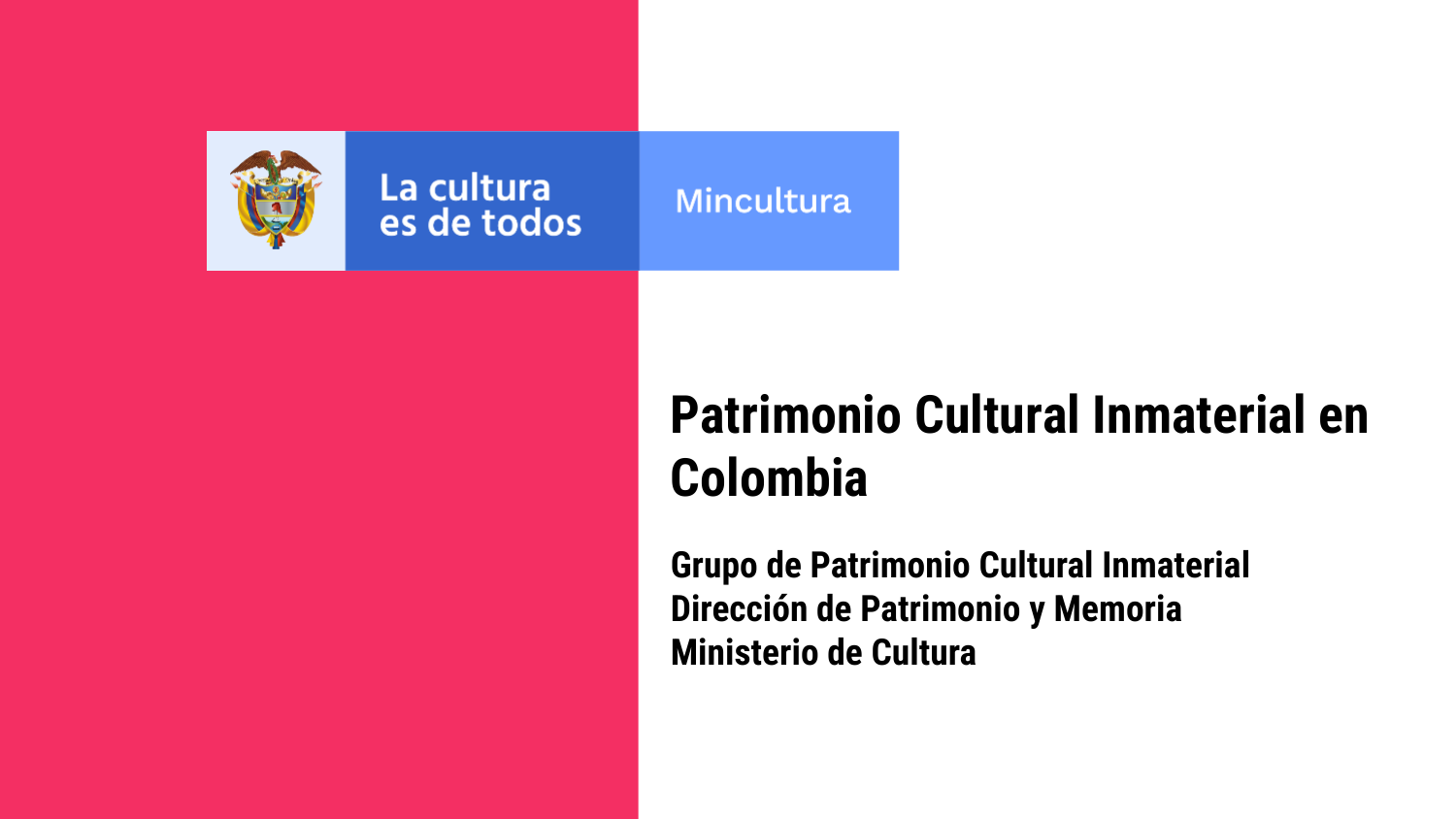

Patrimonio Cultural Inmaterial en Colombia
Grupo de Patrimonio Cultural Inmaterial
Dirección de Patrimonio y Memoria
Ministerio de Cultura